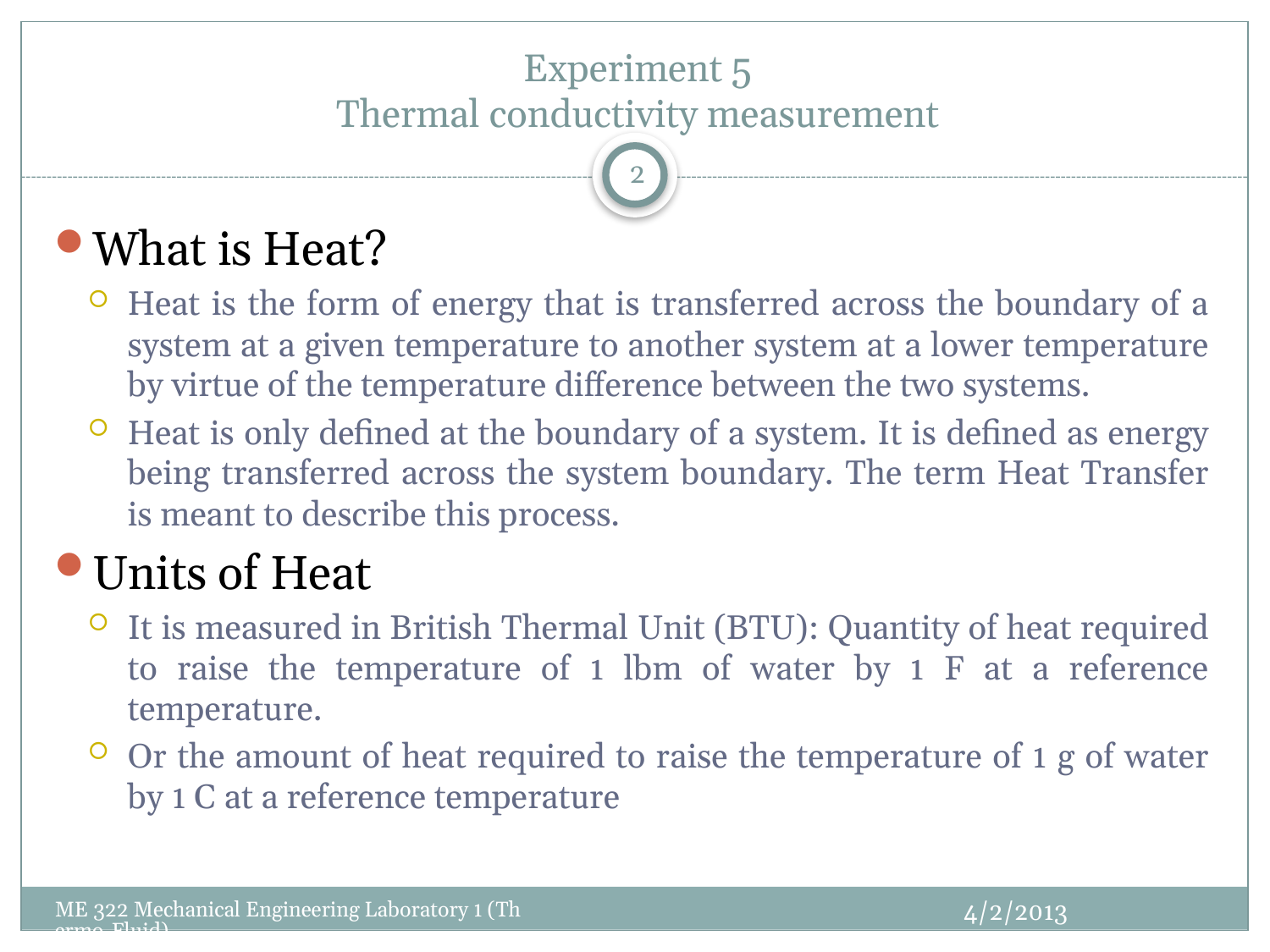

# Experiment 5 Thermal conductivity measurement
2
What is Heat?
Heat is the form of energy that is transferred across the boundary of a system at a given temperature to another system at a lower temperature by virtue of the temperature difference between the two systems.
Heat is only defined at the boundary of a system. It is defined as energy being transferred across the system boundary. The term Heat Transfer is meant to describe this process.
Units of Heat
It is measured in British Thermal Unit (BTU): Quantity of heat required to raise the temperature of 1 lbm of water by 1 F at a reference temperature.
Or the amount of heat required to raise the temperature of 1 g of water by 1 C at a reference temperature
4/2/2013
ME 322 Mechanical Engineering Laboratory 1 (Thermo-Fluid)